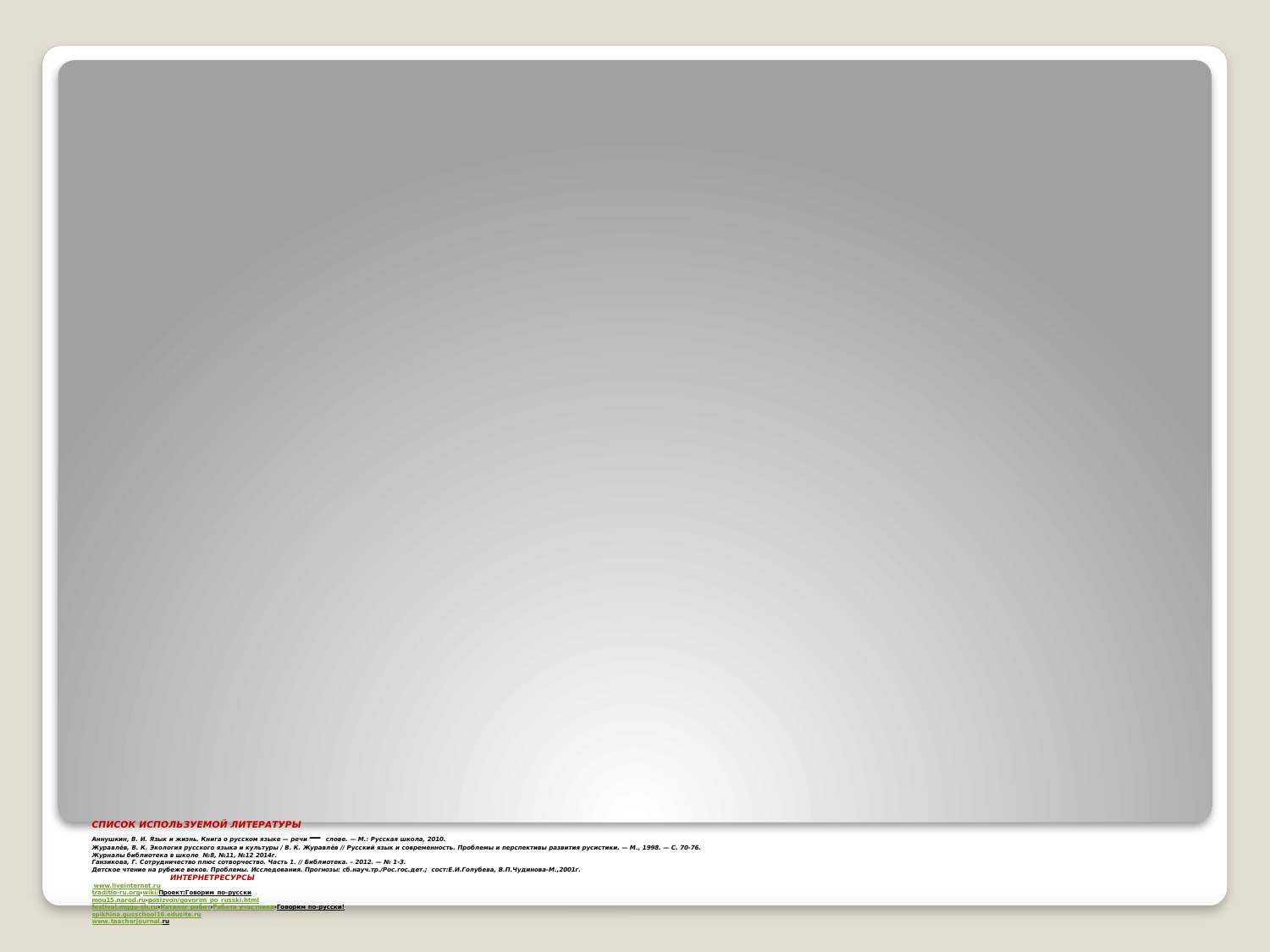

# СПИСОК ИСПОЛЬЗУЕМОЙ ЛИТЕРАТУРЫ Аннушкин, В. И. Язык и жизнь. Книга о русском языке — речи — слове. — М.: Русская школа, 2010. Журавлёв, В. К. Экология русского языка и культуры / В. К. Журавлёв // Русский язык и современность. Проблемы и перспективы развития русистики. — М., 1998. — С. 70-76. Журналы библиотека в школе  №8, №11, №12 2014г. Ганзикова, Г. Сотрудничество плюс сотворчество. Часть 1. // Библиотека. – 2012. — № 1-3. Детское чтение на рубеже веков. Проблемы. Исследования. Прогнозы: сб.науч.тр./Рос.гос.дет.;  сост:Е.И.Голубева, В.П.Чудинова-М.,2001г. ИНТЕРНЕТРЕСУРСЫ www.liveinternet.ru traditio-ru.org›wiki/Проект:Говорим_по-русски mou15.narod.ru›poslzvon/govorim_po_russki.html festival.mggu-sh.ru›Каталог работ›Работа участника›Говорим по-русски! spikhina.gusschool16.edusite.ru www.teacherjournal.ru